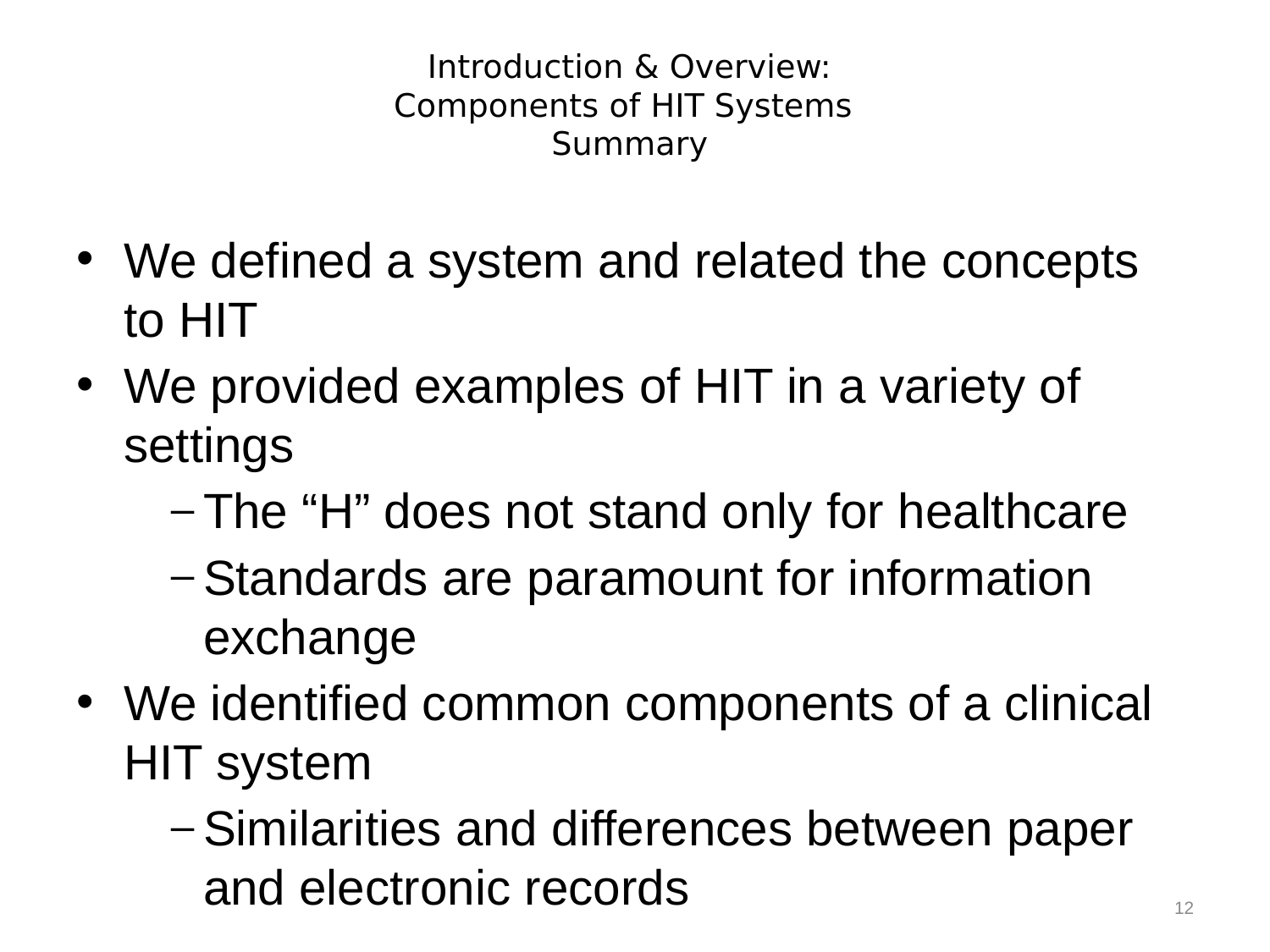

# Introduction & Overview: Components of HIT Systems : Summary
We defined a system and related the concepts to HIT
We provided examples of HIT in a variety of settings
The “H” does not stand only for healthcare
Standards are paramount for information exchange
We identified common components of a clinical HIT system
Similarities and differences between paper and electronic records
12